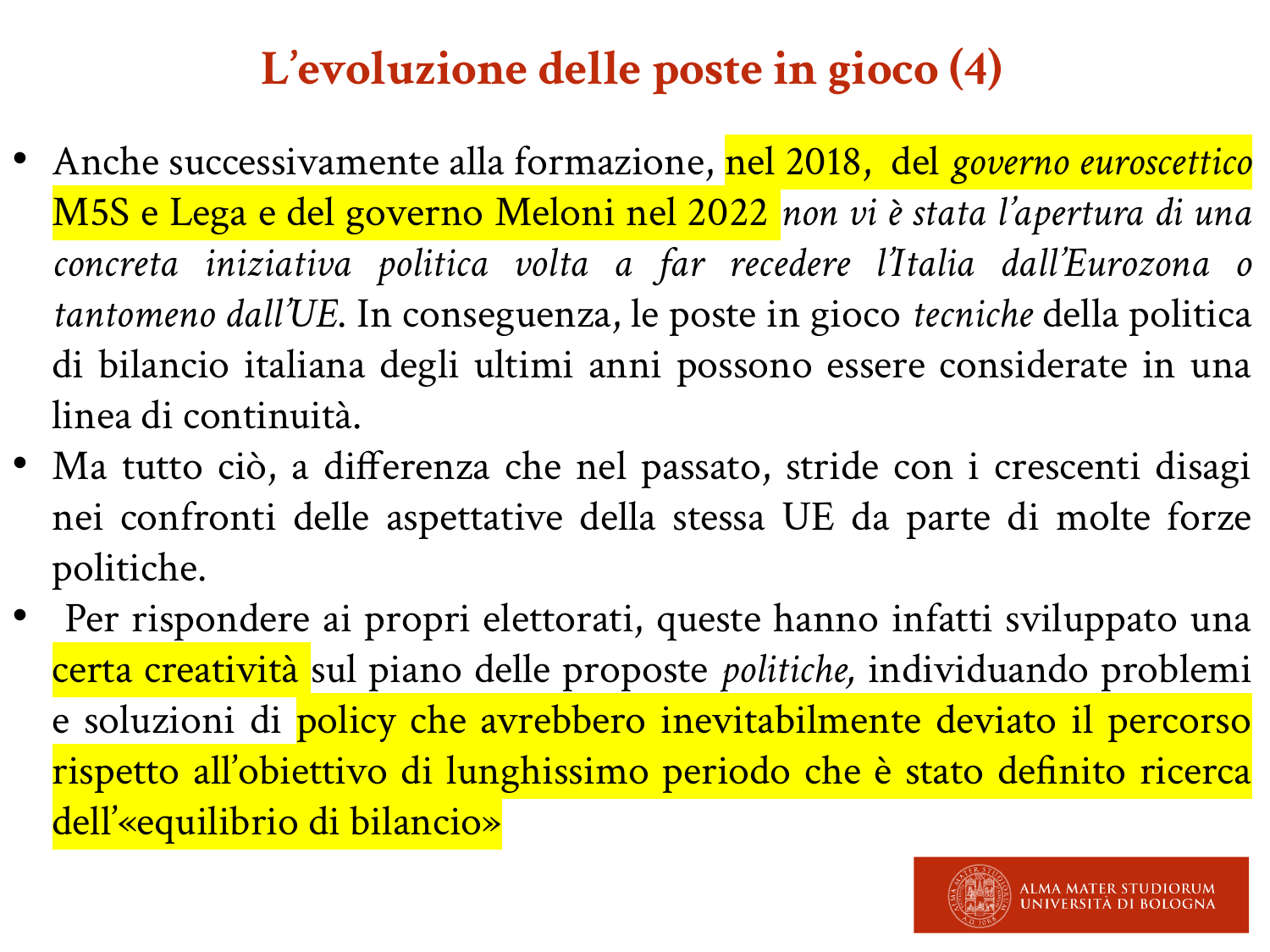

L’evoluzione delle poste in gioco (4)
Anche successivamente alla formazione, nel 2018,  del governo euroscettico M5S e Lega e del governo Meloni nel 2022 non vi è stata l’apertura di una concreta iniziativa politica volta a far recedere l’Italia dall’Eurozona o tantomeno dall’UE. In conseguenza, le poste in gioco tecniche della politica di bilancio italiana degli ultimi anni possono essere considerate in una linea di continuità.
Ma tutto ciò, a differenza che nel passato, stride con i crescenti disagi nei confronti delle aspettative della stessa UE da parte di molte forze politiche.
 Per rispondere ai propri elettorati, queste hanno infatti sviluppato una certa creatività sul piano delle proposte politiche, individuando problemi e soluzioni di policy che avrebbero inevitabilmente deviato il percorso rispetto all’obiettivo di lunghissimo periodo che è stato definito ricerca dell’«equilibrio di bilancio»